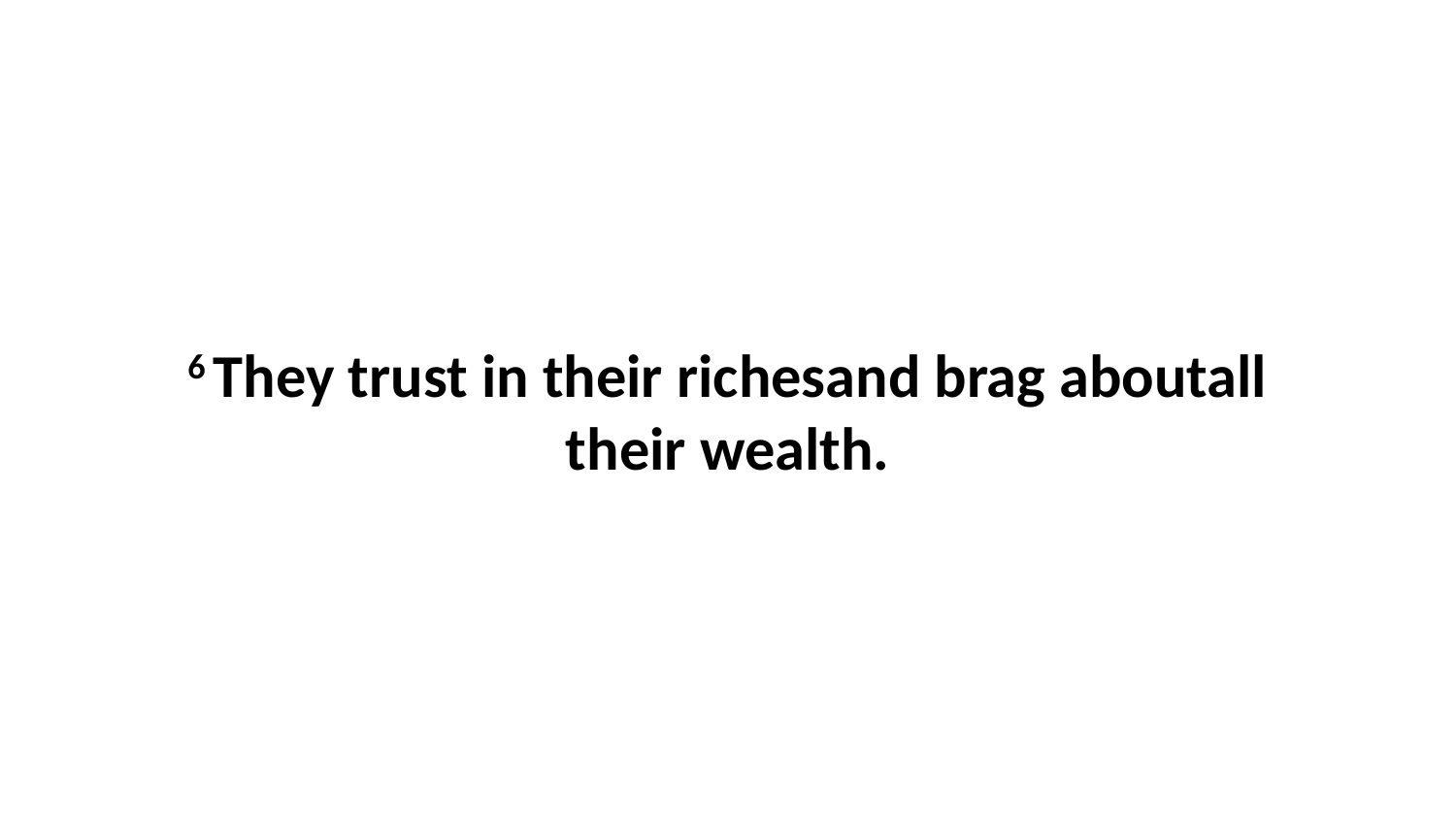

6 They trust in their richesand brag aboutall their wealth.